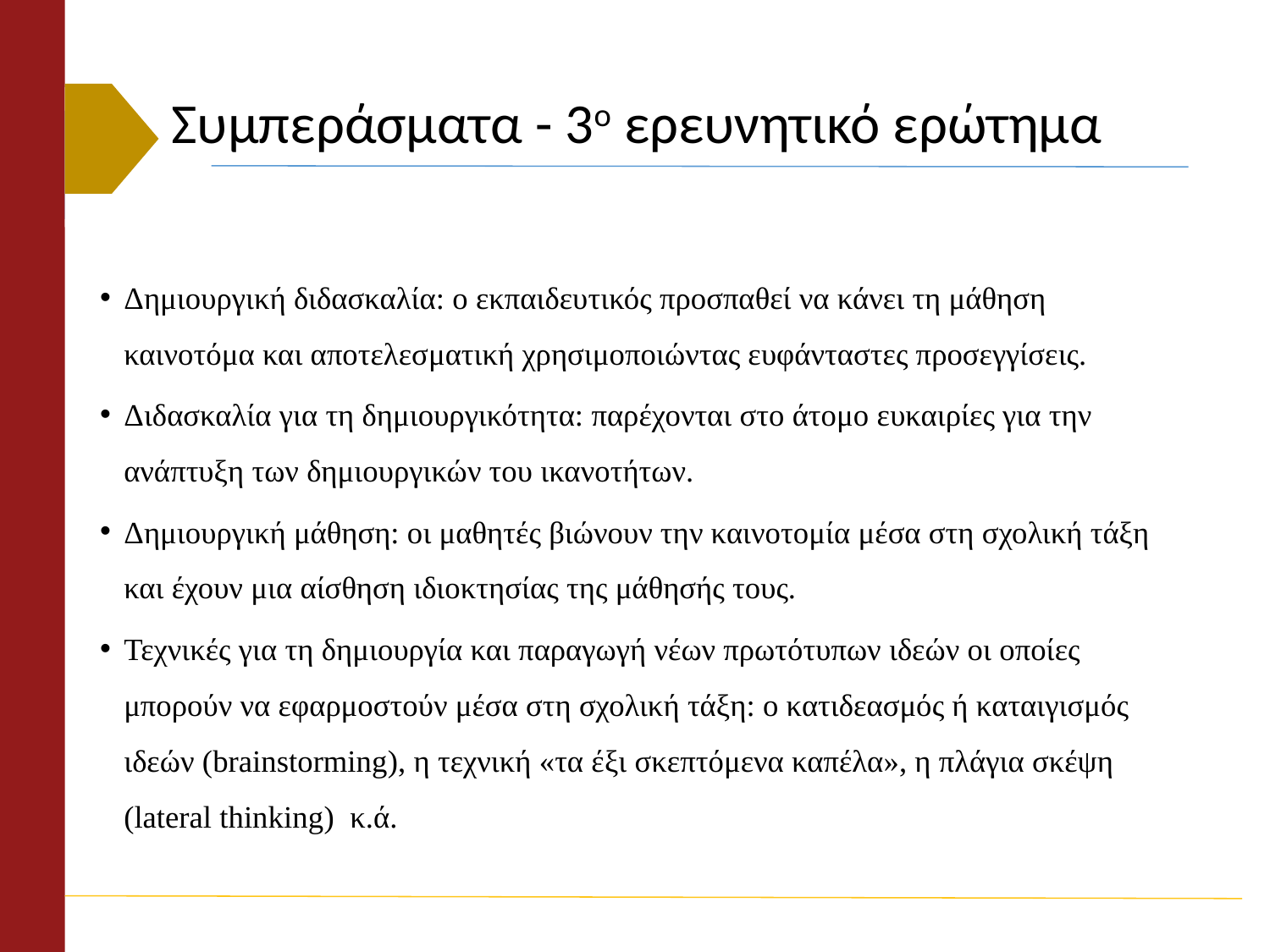

# Συμπεράσματα - 3ο ερευνητικό ερώτημα
Δημιουργική διδασκαλία: ο εκπαιδευτικός προσπαθεί να κάνει τη μάθηση καινοτόμα και αποτελεσματική χρησιμοποιώντας ευφάνταστες προσεγγίσεις.
Διδασκαλία για τη δημιουργικότητα: παρέχονται στο άτομο ευκαιρίες για την ανάπτυξη των δημιουργικών του ικανοτήτων.
Δημιουργική μάθηση: οι μαθητές βιώνουν την καινοτομία μέσα στη σχολική τάξη και έχουν μια αίσθηση ιδιοκτησίας της μάθησής τους.
Τεχνικές για τη δημιουργία και παραγωγή νέων πρωτότυπων ιδεών οι οποίες μπορούν να εφαρμοστούν μέσα στη σχολική τάξη: ο κατιδεασμός ή καταιγισμός ιδεών (brainstorming), η τεχνική «τα έξι σκεπτόμενα καπέλα», η πλάγια σκέψη (lateral thinking)  κ.ά.